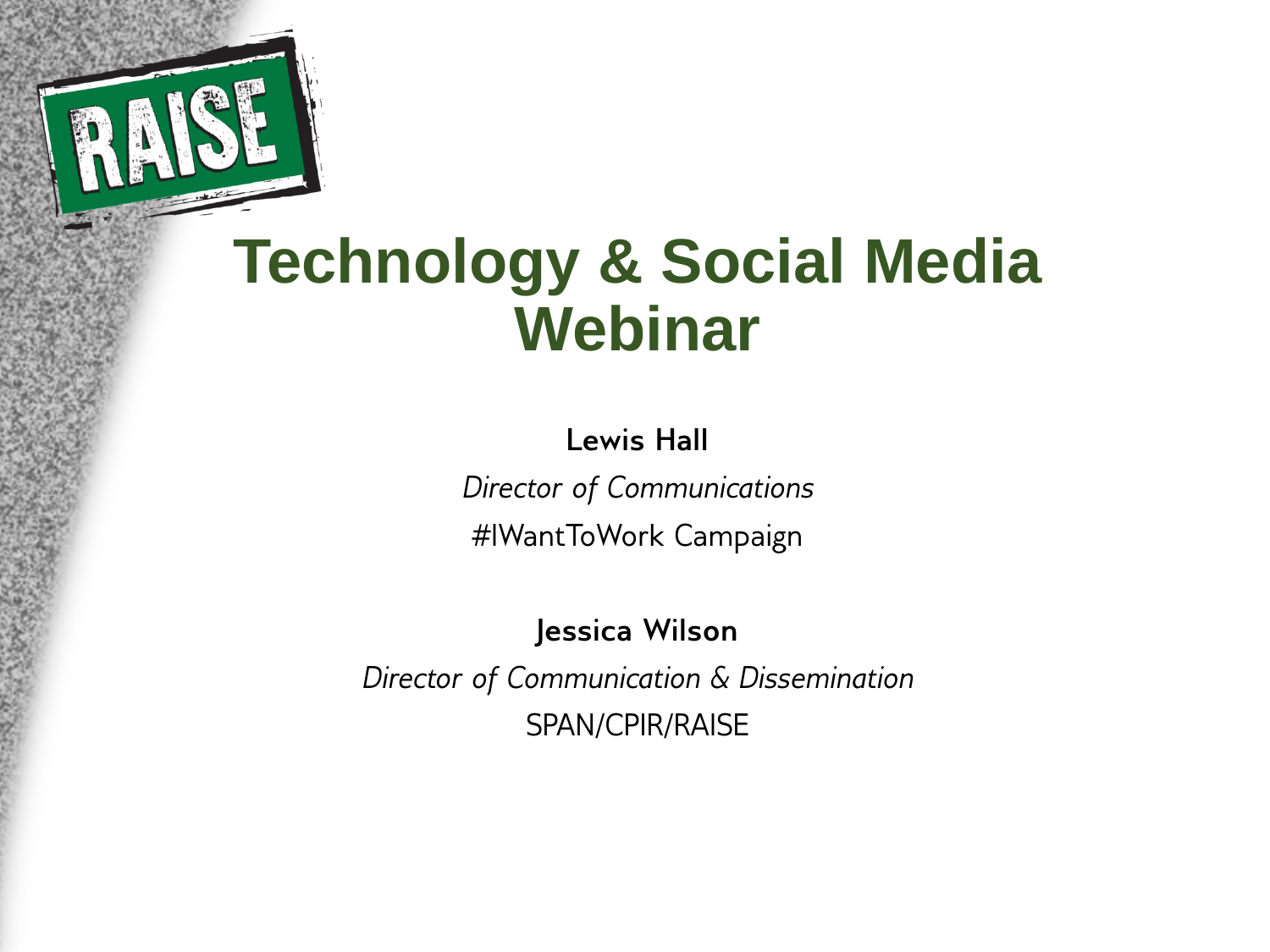

# Technology & Social Media Webinar
Lewis Hall
Director of Communications
#IWantToWork Campaign

Jessica Wilson
Director of Communication & Dissemination
SPAN/CPIR/RAISE